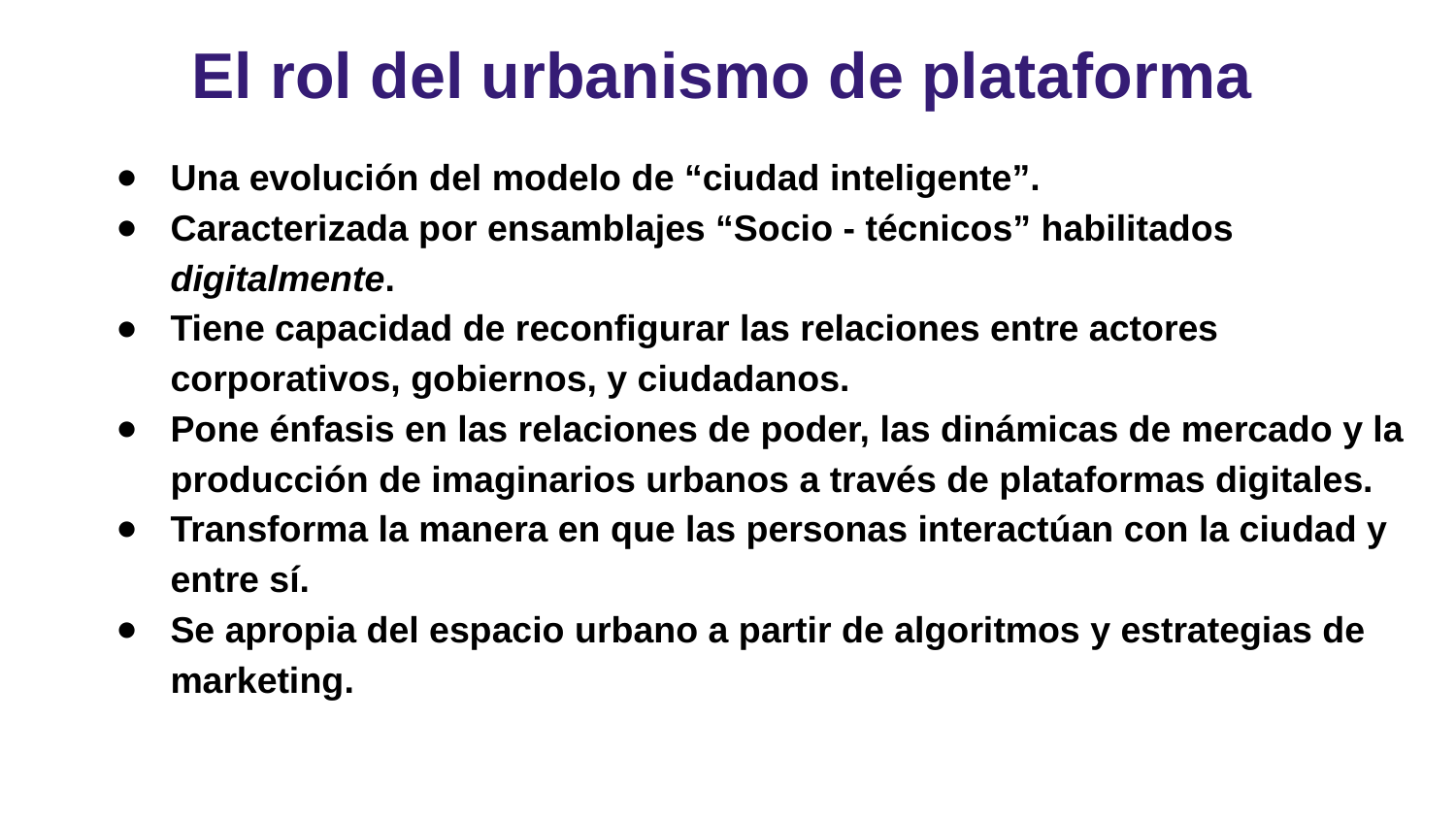

# El rol del urbanismo de plataforma

Una evolución del modelo de “ciudad inteligente”.
Caracterizada por ensamblajes “Socio - técnicos” habilitados digitalmente.
Tiene capacidad de reconfigurar las relaciones entre actores corporativos, gobiernos, y ciudadanos.
Pone énfasis en las relaciones de poder, las dinámicas de mercado y la producción de imaginarios urbanos a través de plataformas digitales.
Transforma la manera en que las personas interactúan con la ciudad y entre sí.
Se apropia del espacio urbano a partir de algoritmos y estrategias de marketing.